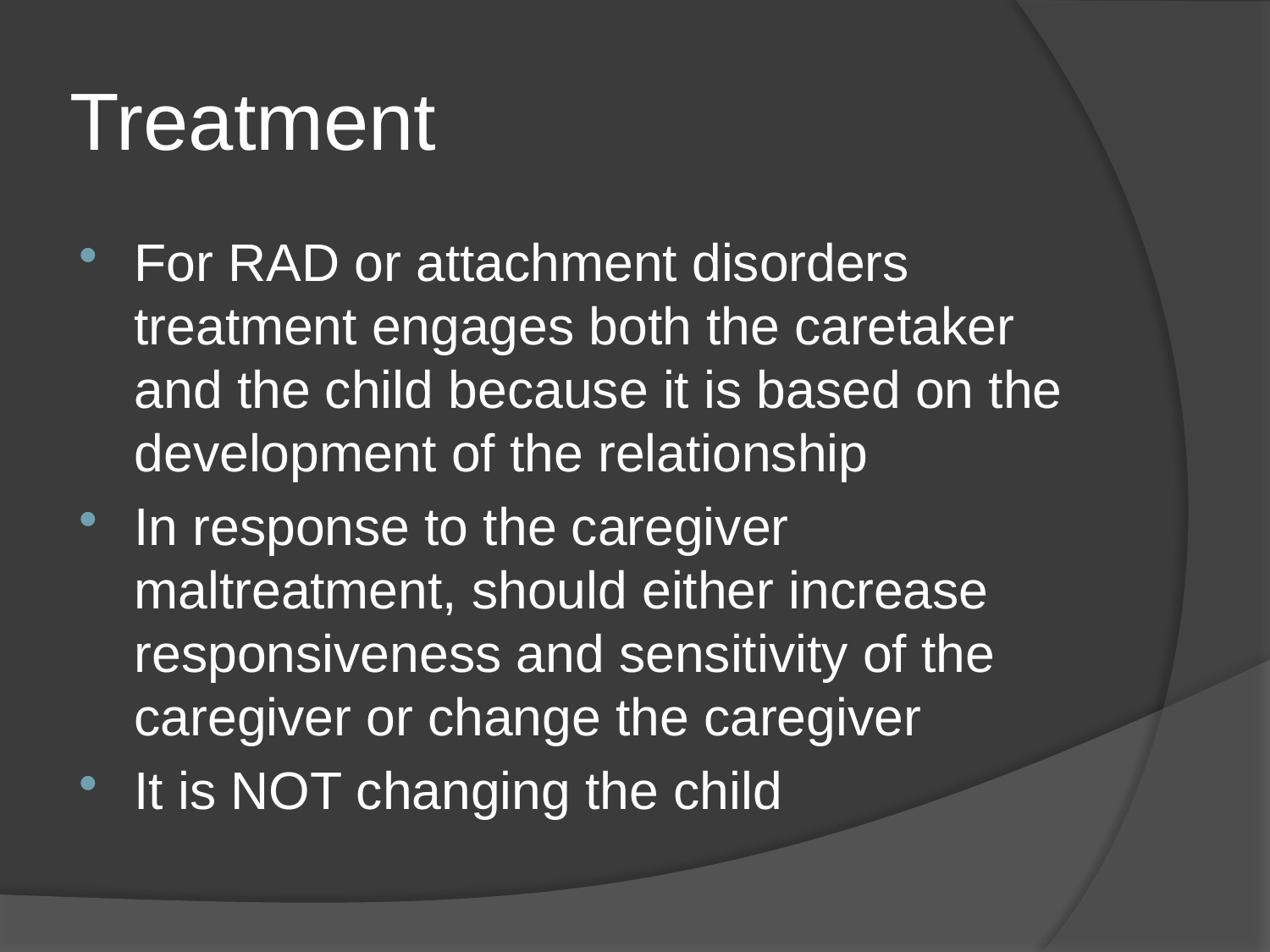

# Treatment
For RAD or attachment disorders treatment engages both the caretaker and the child because it is based on the development of the relationship
In response to the caregiver maltreatment, should either increase responsiveness and sensitivity of the caregiver or change the caregiver
It is NOT changing the child